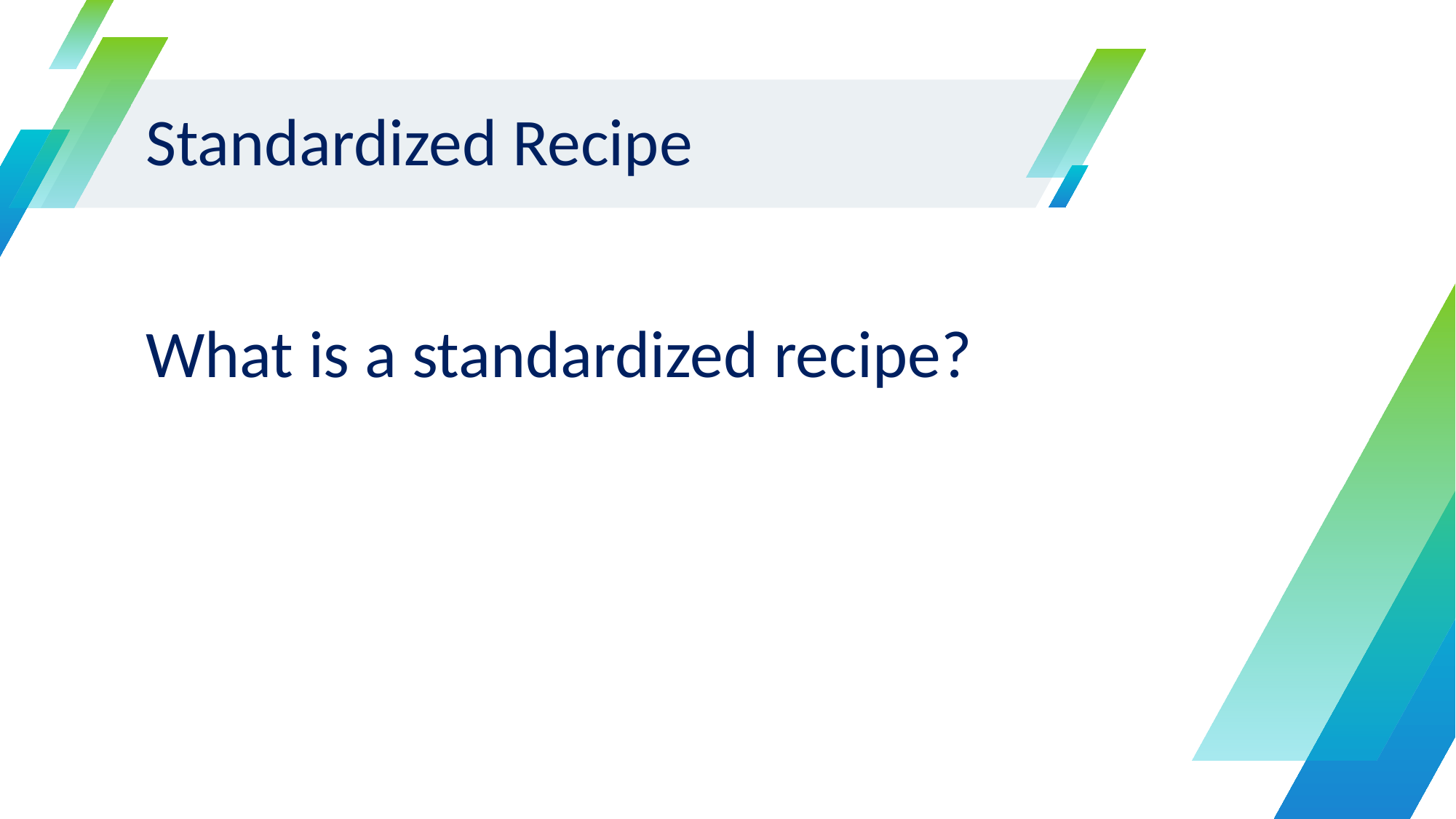

# Standardized Recipe
What is a standardized recipe?